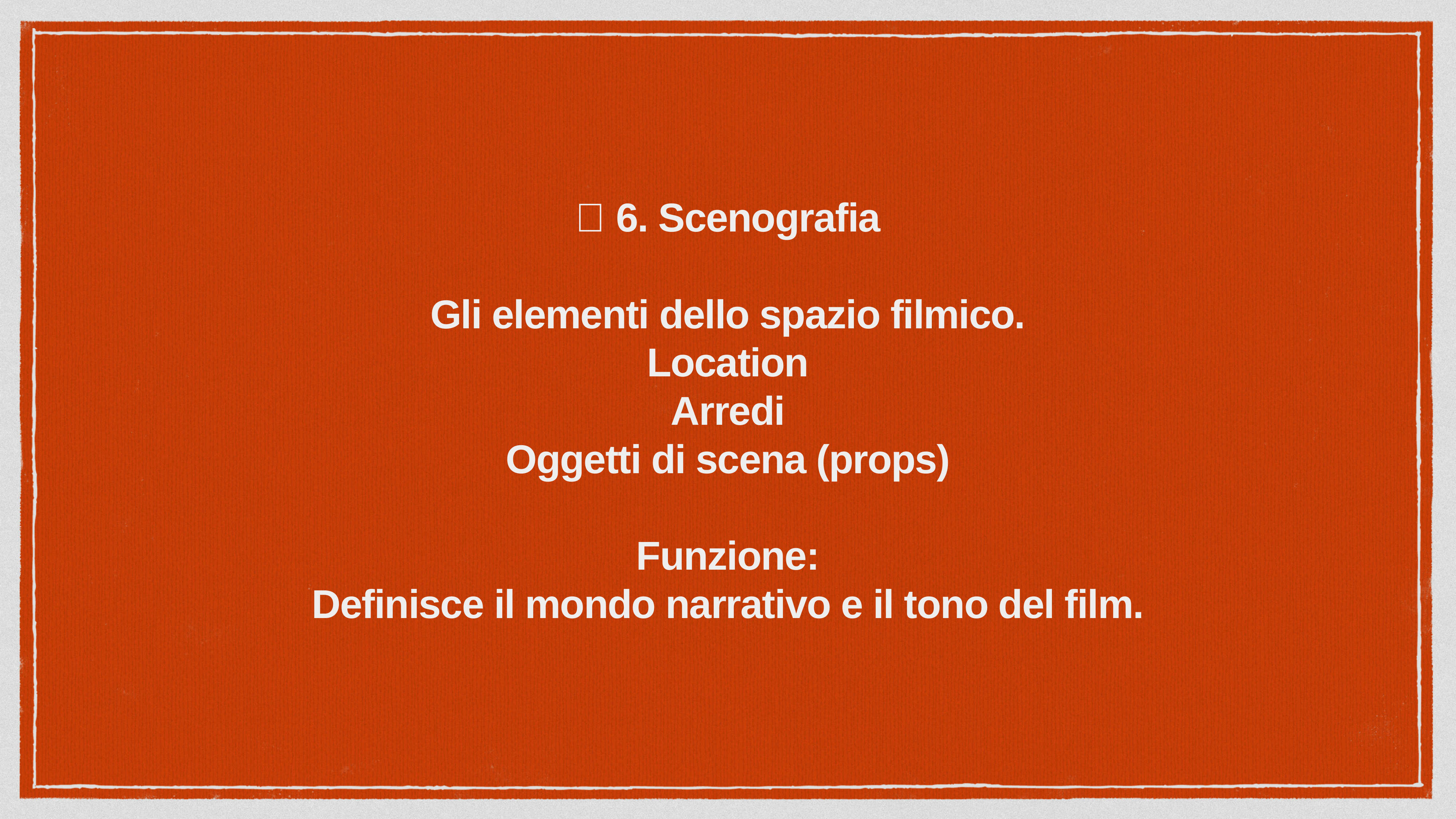

# 🧱 6. Scenografia

Gli elementi dello spazio filmico.
Location
Arredi
Oggetti di scena (props)

Funzione:
Definisce il mondo narrativo e il tono del film.